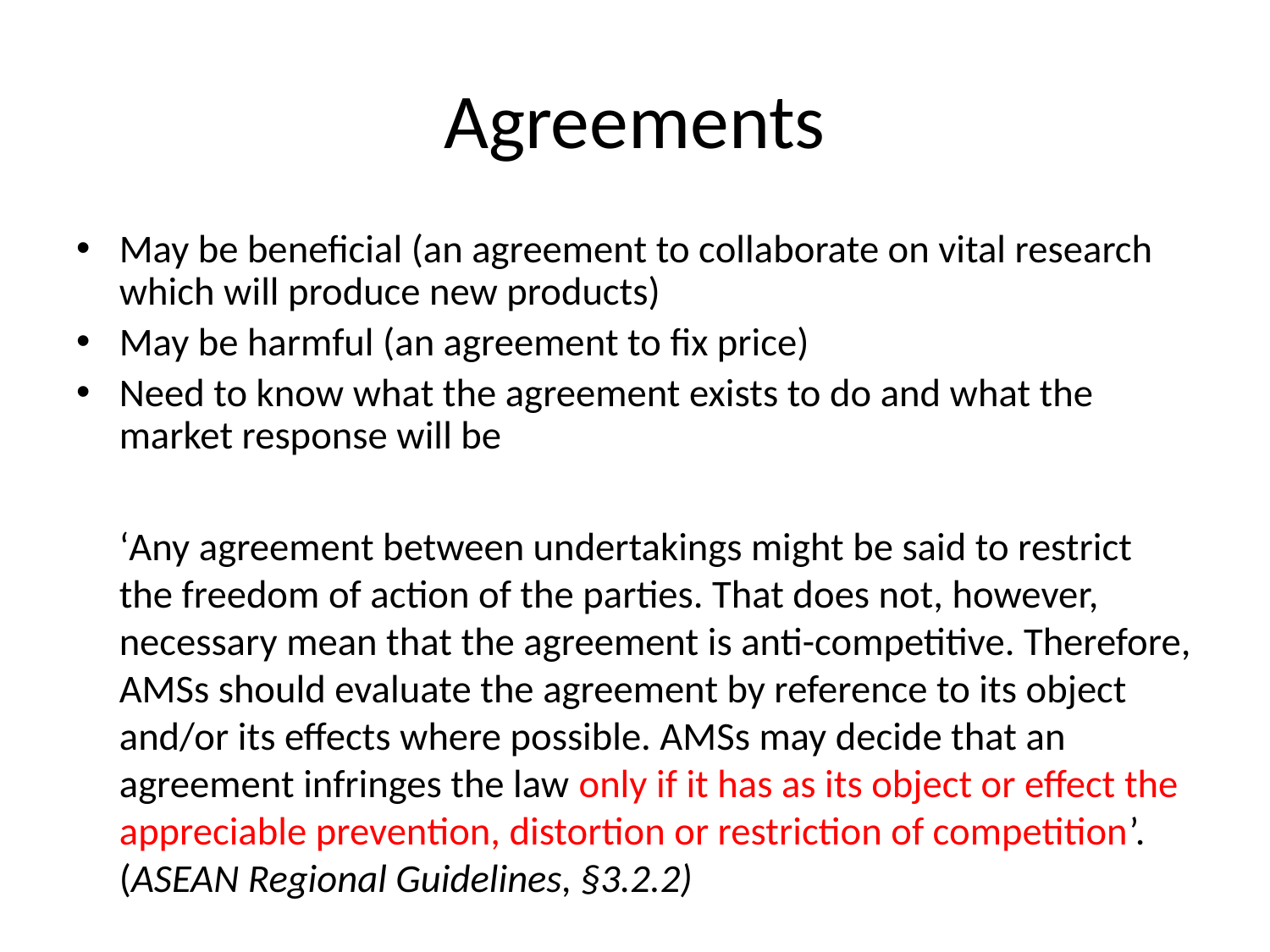

# Agreements
May be beneficial (an agreement to collaborate on vital research which will produce new products)
May be harmful (an agreement to fix price)
Need to know what the agreement exists to do and what the market response will be

	‘Any agreement between undertakings might be said to restrict the freedom of action of the parties. That does not, however, necessary mean that the agreement is anti-competitive. Therefore, AMSs should evaluate the agreement by reference to its object and/or its effects where possible. AMSs may decide that an agreement infringes the law only if it has as its object or effect the appreciable prevention, distortion or restriction of competition’. (ASEAN Regional Guidelines, §3.2.2)